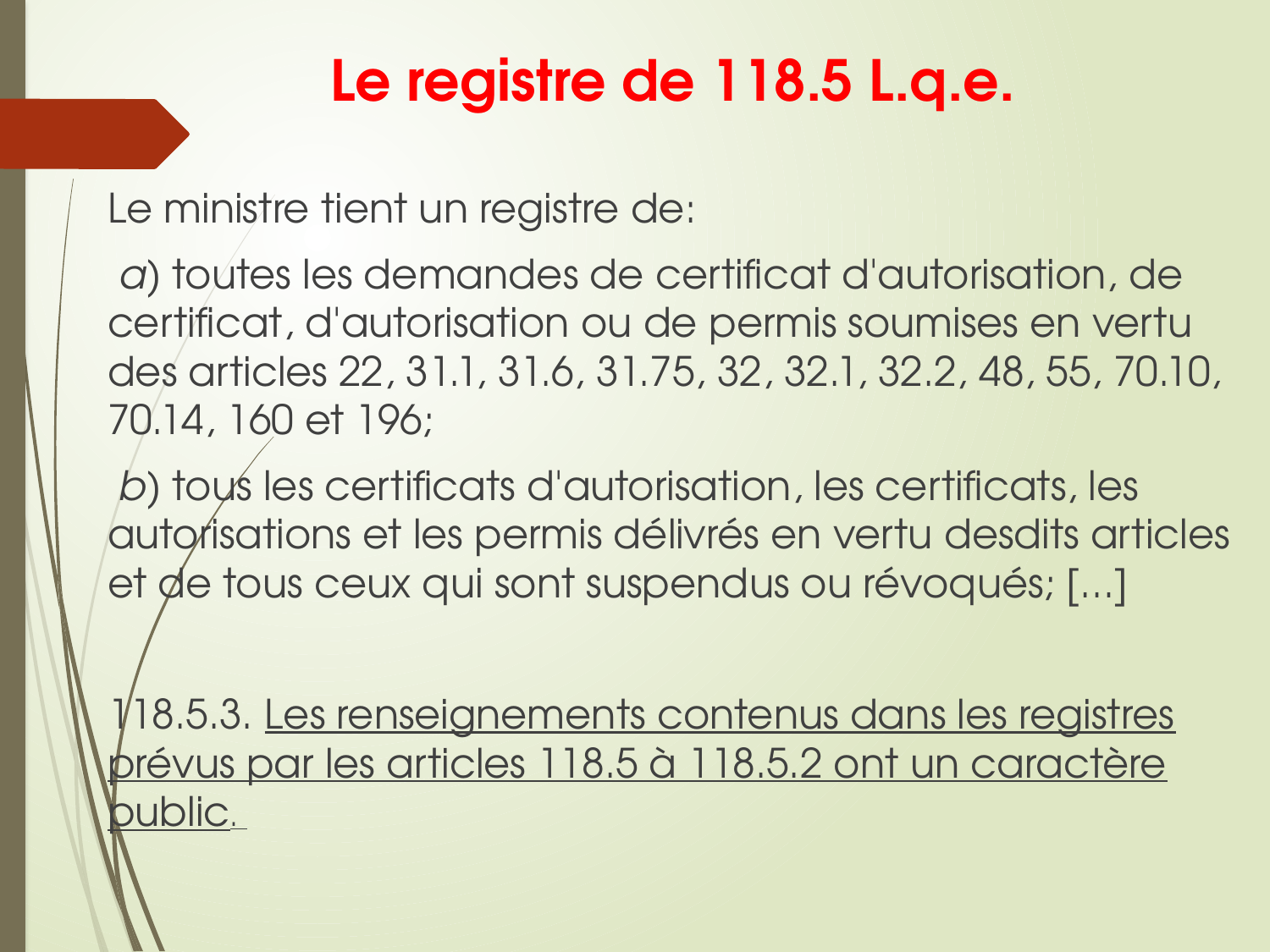

# Le registre de 118.5 L.q.e.
Le ministre tient un registre de:
 a) toutes les demandes de certificat d'autorisation, de certificat, d'autorisation ou de permis soumises en vertu des articles 22, 31.1, 31.6, 31.75, 32, 32.1, 32.2, 48, 55, 70.10, 70.14, 160 et 196;
 b) tous les certificats d'autorisation, les certificats, les autorisations et les permis délivrés en vertu desdits articles et de tous ceux qui sont suspendus ou révoqués; […]

118.5.3. Les renseignements contenus dans les registres prévus par les articles 118.5 à 118.5.2 ont un caractère public.